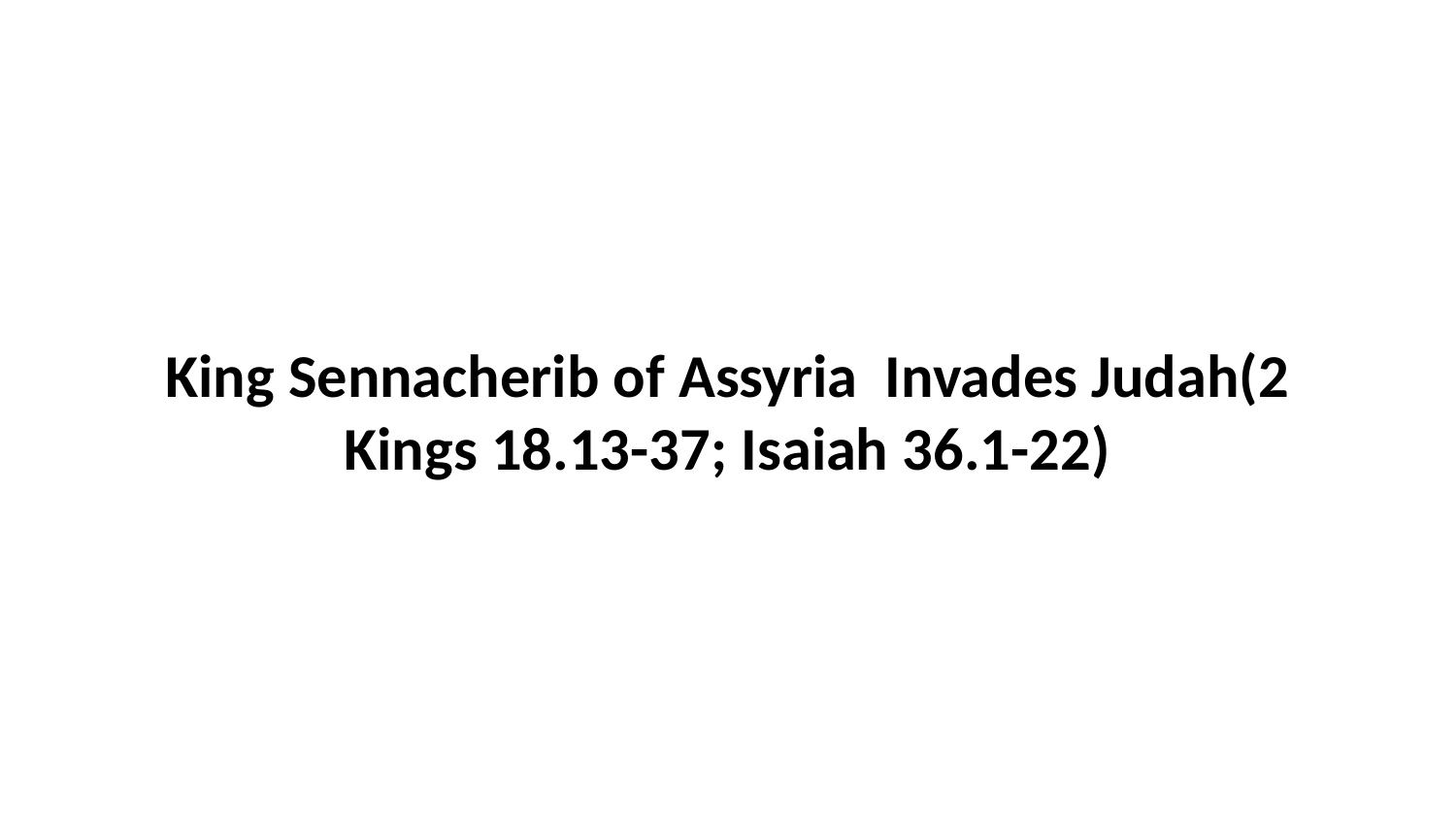

King Sennacherib of Assyria  Invades Judah(2 Kings 18.13-37; Isaiah 36.1-22)